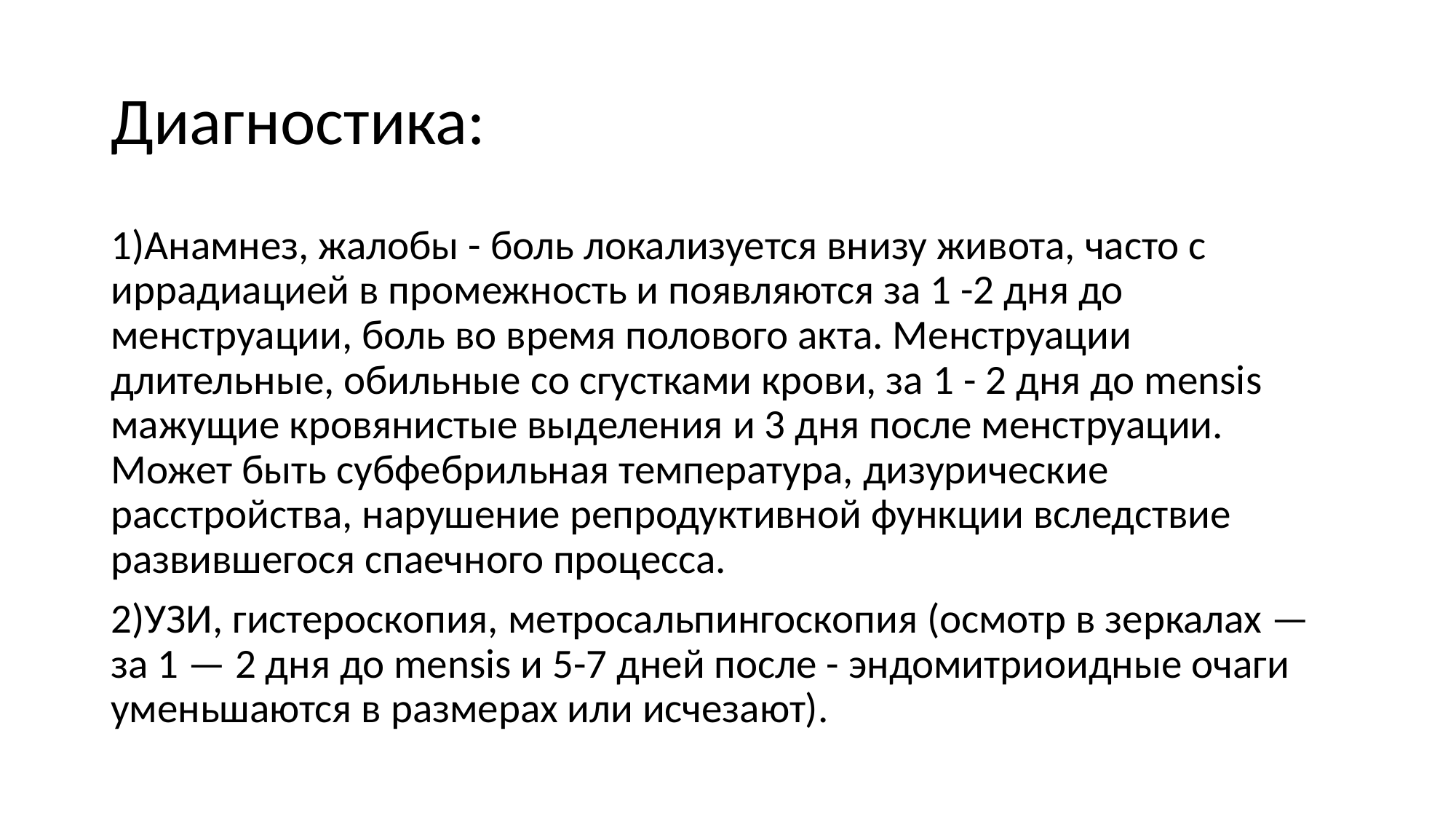

# Диагностика:
1)Анамнез, жалобы - боль локализуется внизу живота, часто с иррадиацией в промежность и появляются за 1 -2 дня до менструации, боль во время полового акта. Менструации длительные, обильные со сгустками крови, за 1 - 2 дня до mensis мажущие кровянистые выделения и 3 дня после менструации. Может быть субфебрильная температура, дизурические расстройства, нарушение репродуктивной функции вследствие развившегося спаечного процесса.
2)УЗИ, гистероскопия, метросальпингоскопия (осмотр в зеркалах — за 1 — 2 дня до mensis и 5-7 дней после - эндомитриоидные очаги уменьшаются в размерах или исчезают).